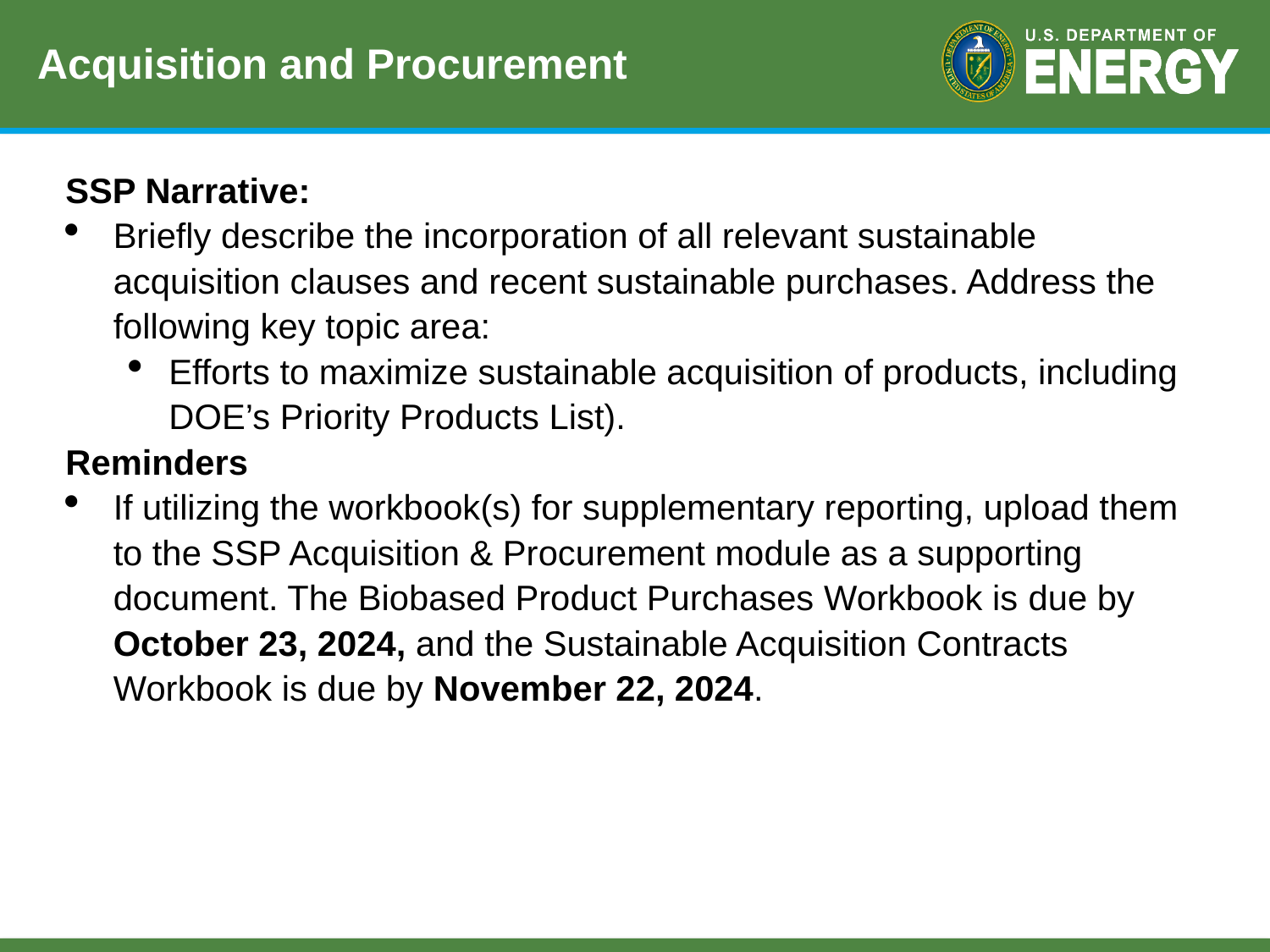

# Acquisition and Procurement
SSP Narrative:
Briefly describe the incorporation of all relevant sustainable acquisition clauses and recent sustainable purchases. Address the following key topic area:
Efforts to maximize sustainable acquisition of products, including DOE’s Priority Products List).
Reminders
If utilizing the workbook(s) for supplementary reporting, upload them to the SSP Acquisition & Procurement module as a supporting document. The Biobased Product Purchases Workbook is due by October 23, 2024, and the Sustainable Acquisition Contracts Workbook is due by November 22, 2024.